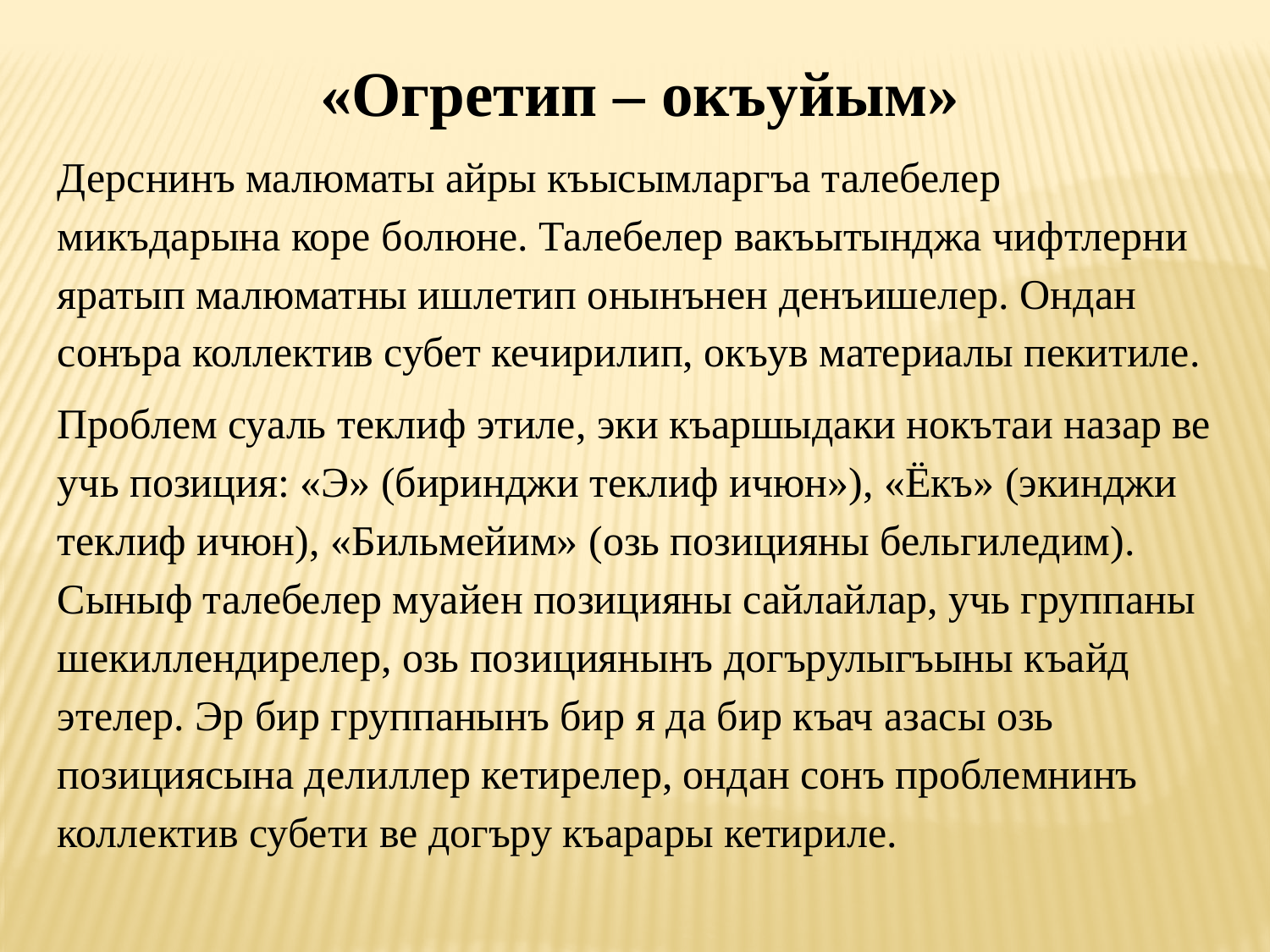

«Огретип – окъуйым»
Дерснинъ малюматы айры къысымларгъа талебелер микъдарына коре болюне. Талебелер вакъытынджа чифтлерни яратып малюматны ишлетип онынънен денъишелер. Ондан сонъра коллектив субет кечирилип, окъув материалы пекитиле.
Проблем суаль теклиф этиле, эки къаршыдаки нокътаи назар ве учь позиция: «Э» (биринджи теклиф ичюн»), «Ёкъ» (экинджи теклиф ичюн), «Бильмейим» (озь позицияны бельгиледим). Сыныф талебелер муайен позицияны сайлайлар, учь группаны шекиллендирелер, озь позициянынъ догърулыгъыны къайд этелер. Эр бир группанынъ бир я да бир къач азасы озь позициясына делиллер кетирелер, ондан сонъ проблемнинъ коллектив субети ве догъру къарары кетириле.